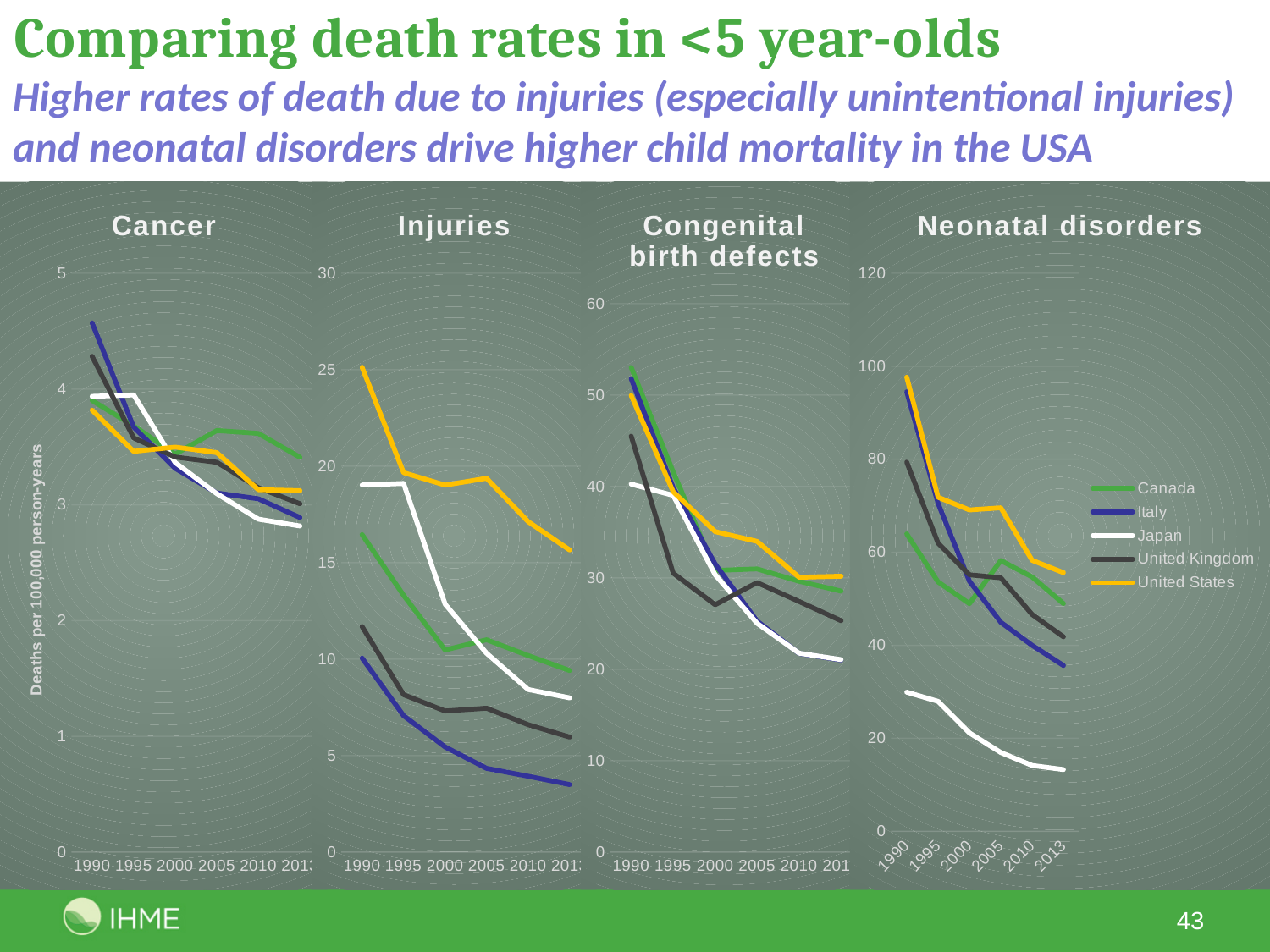

# Comparing death rates in <5 year-olds Higher rates of death due to injuries (especially unintentional injuries) and neonatal disorders drive higher child mortality in the USA

### Chart: Cancer

| Category | Canada | Italy | Japan | United Kingdom | United States |
|---|---|---|---|---|---|
| 1990 | 3.900837262 | 4.571111744 | 3.936635364 | 4.282685184 | 3.817347348 |
| 1995 | 3.680844158 | 3.670581433 | 3.949228616 | 3.5776288 | 3.461151929 |
| 2000 | 3.43746665 | 3.314763937 | 3.365018905 | 3.412400633 | 3.498499196 |
| 2005 | 3.641259071 | 3.10214101 | 3.09642123 | 3.366982751 | 3.450461935 |
| 2010 | 3.616559064 | 3.051905797 | 2.876162982 | 3.147777299 | 3.130485362 |
| 2013 | 3.410786769 | 2.889954387 | 2.81706734 | 3.009149461 | 3.122509244 |

### Chart: Injuries

| Category | Canada | Italy | Japan | United Kingdom | United States |
|---|---|---|---|---|---|
| 1990 | 16.45453288806 | 10.053026364489998 | 19.02437862952 | 11.688465794359999 | 25.120781187 |
| 1995 | 13.30506679483 | 7.066259782954999 | 19.105611807 | 8.155974055254 | 19.6654336093 |
| 2000 | 10.47233399825 | 5.44530718783 | 12.84549226247 | 7.30916499901 | 19.0194523967 |
| 2005 | 11.00329219654 | 4.3362406897 | 10.301285415039999 | 7.454230332449001 | 19.374565506899998 |
| 2010 | 10.186146873999999 | 3.93121173648 | 8.42639940009 | 6.6017536008710005 | 17.1254246859 |
| 2013 | 9.4081613750236 | 3.4970704221 | 7.991933836929101 | 5.957614227400001 | 15.6555441766575 |

### Chart: Congenital birth defects

| Category | Canada | Italy | Japan | United Kingdom | United States |
|---|---|---|---|---|---|
| 1990 | 53.028305857 | 51.788884816 | 40.260522918 | 45.503969677 | 49.959414524 |
| 1995 | 41.596174046 | 39.878639692 | 39.026279674 | 30.512424036 | 39.429038527 |
| 2000 | 30.812762319 | 31.507936875 | 30.331845886 | 27.059878499 | 35.061675111 |
| 2005 | 30.977429681 | 25.268792312 | 25.025220306 | 29.476358046 | 33.99022827 |
| 2010 | 29.626349935 | 21.728395635 | 21.760363259 | 27.419100546 | 30.063644119 |
| 2013 | 28.550011862 | 21.006342307 | 21.053339525 | 25.313952389 | 30.178586397 |

### Chart: Neonatal disorders

| Category | Canada | Italy | Japan | United Kingdom | United States |
|---|---|---|---|---|---|
| 1990 | 63.946322225 | 94.50319202 | 29.914813872 | 79.378336462 | 97.64542722 |
| 1995 | 53.625955096 | 70.518009475 | 27.93939263 | 61.959473592 | 71.832369815 |
| 2000 | 48.96195336 | 53.775929377 | 21.156940554 | 55.156425152 | 69.107909872 |
| 2005 | 58.225170385 | 44.948447881 | 16.937458788 | 54.502290071 | 69.566440994 |
| 2010 | 54.688055085 | 39.987522877 | 14.15212436 | 46.6169243 | 58.262927136 |
| 2013 | 48.966975323 | 35.652246909 | 13.276738394 | 41.819546051 | 55.606093229 |
43